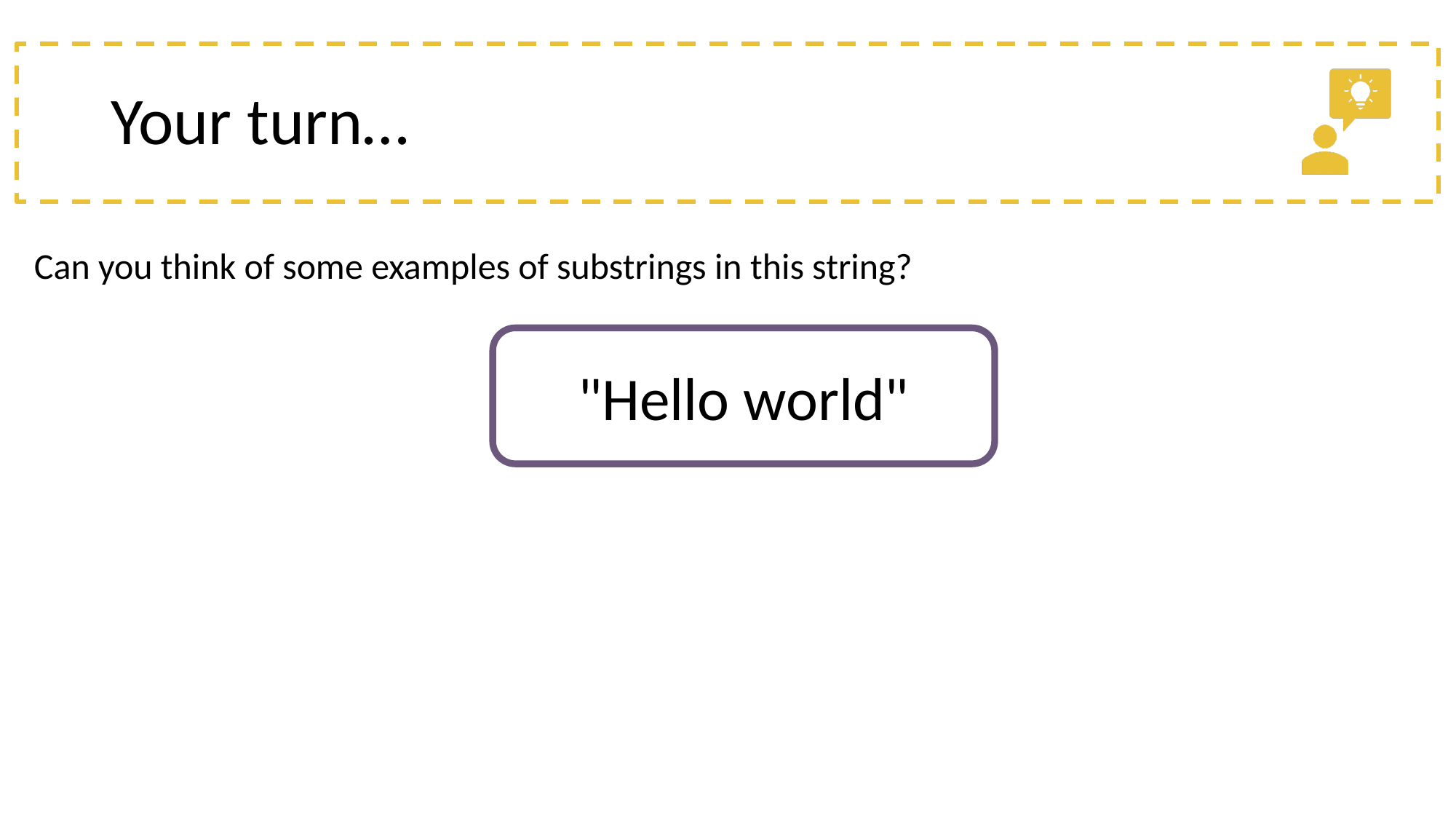

# Your turn…
Can you think of some examples of substrings in this string?
"Hello world"